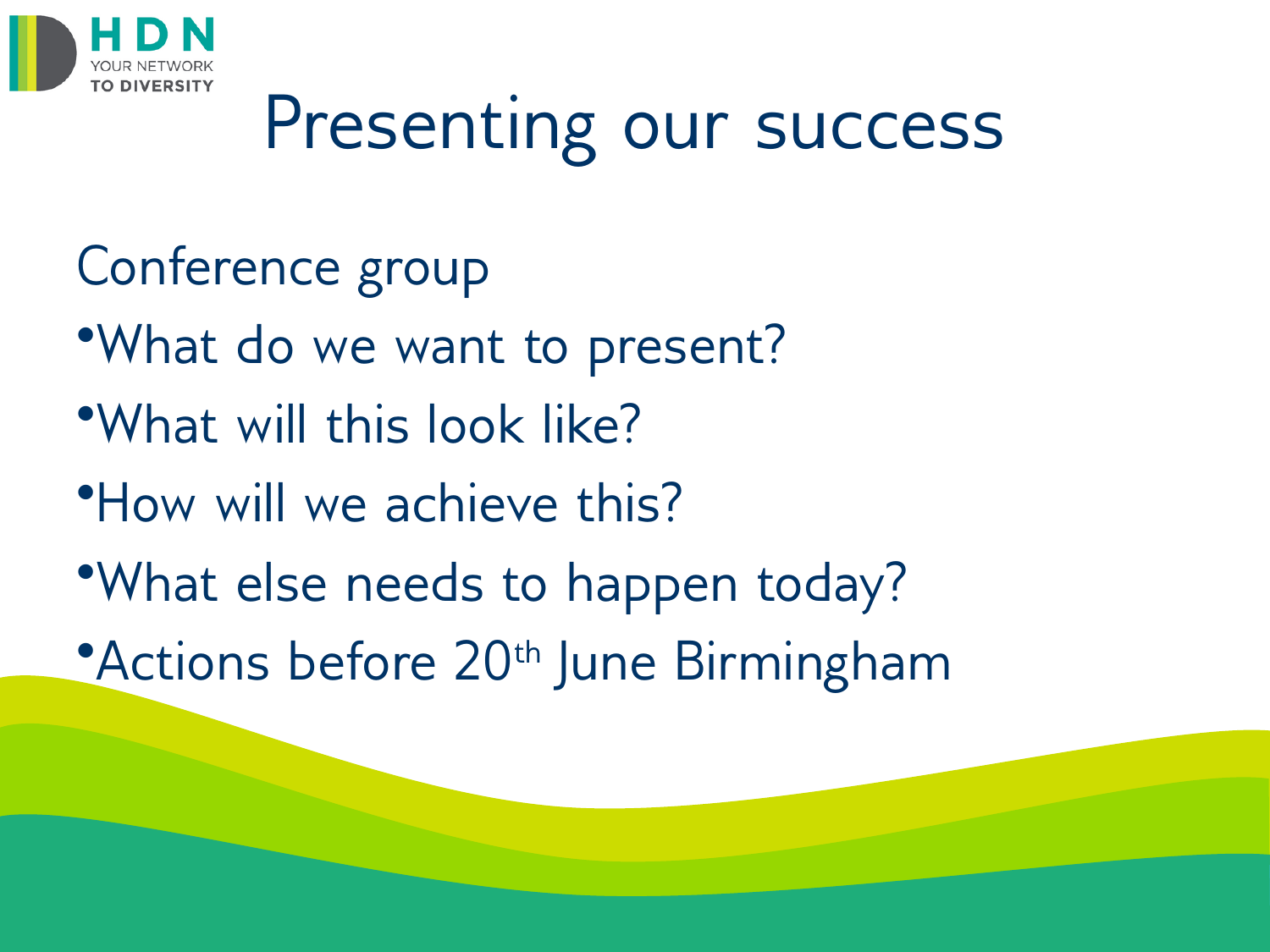

# Presenting our success
Conference group
What do we want to present?
What will this look like?
How will we achieve this?
What else needs to happen today?
Actions before 20th June Birmingham